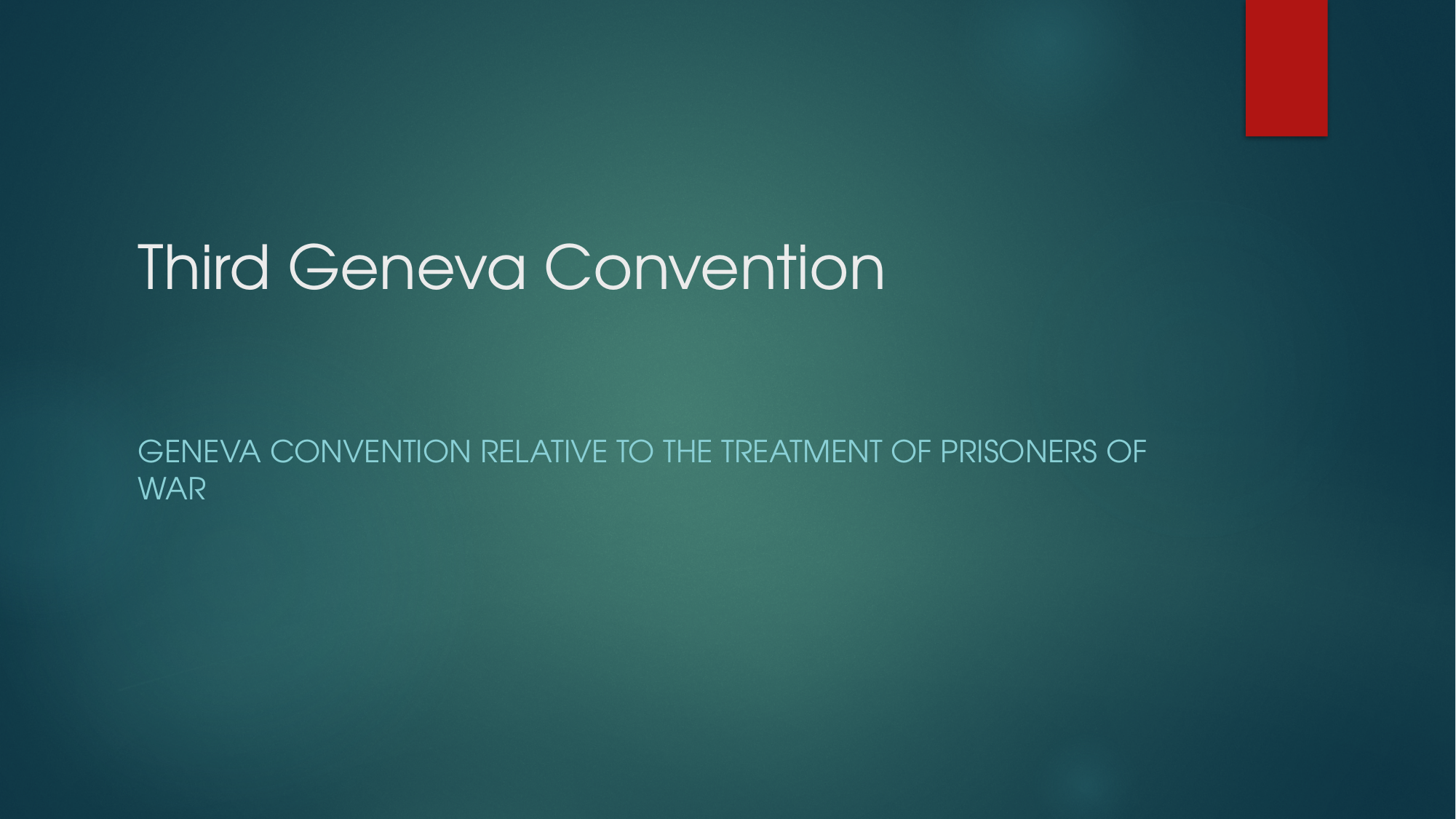

# Third Geneva Convention
Geneva Convention relative to the Treatment of Prisoners of War